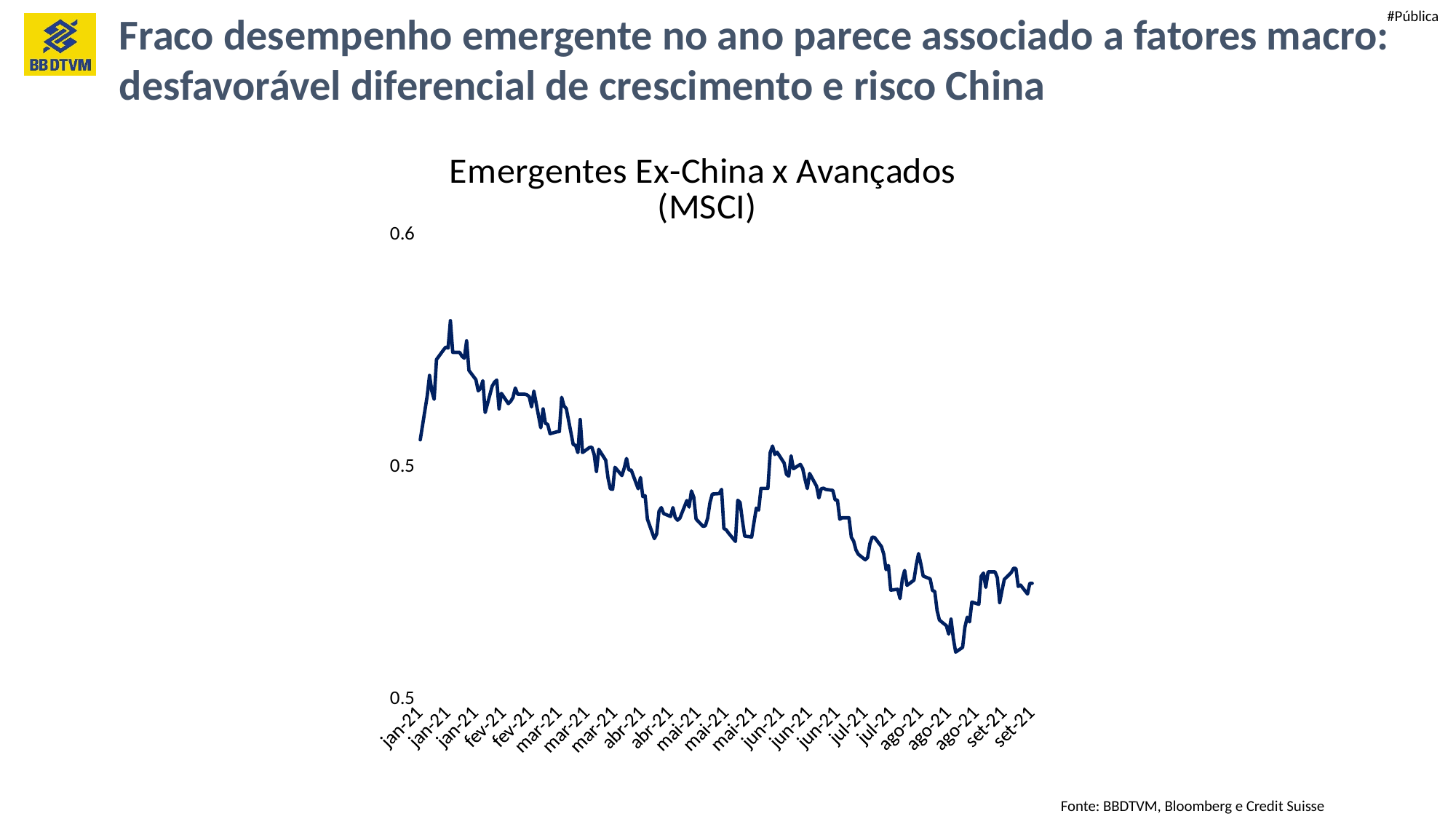

Fraco desempenho emergente no ano parece associado a fatores macro: desfavorável diferencial de crescimento e risco China

### Chart: Emergentes Ex-China x Avançados
(MSCI)

| Category |  |
|---|---|
| 44197 | 0.5058268837292056 |
| 44200 | 0.5152736719519843 |
| 44201 | 0.519690639167926 |
| 44202 | 0.516302907130865 |
| 44203 | 0.5145452957106665 |
| 44204 | 0.5231116121758738 |
| 44207 | 0.5251641137855579 |
| 44208 | 0.5257920921707254 |
| 44209 | 0.5255773420479303 |
| 44210 | 0.5314809000523286 |
| 44211 | 0.5246587406428886 |
| 44214 | 0.5246587406428886 |
| 44215 | 0.5238053638507906 |
| 44216 | 0.5233983767915732 |
| 44217 | 0.5271157167530225 |
| 44218 | 0.5207628955353273 |
| 44221 | 0.5187683791731534 |
| 44222 | 0.5163693053871471 |
| 44223 | 0.5169047830330996 |
| 44224 | 0.5185511588966247 |
| 44225 | 0.5117050856579065 |
| 44228 | 0.5173632588141733 |
| 44229 | 0.518237347294939 |
| 44230 | 0.5186928104575164 |
| 44231 | 0.5124838012958963 |
| 44232 | 0.5158347676419965 |
| 44235 | 0.513619673810947 |
| 44236 | 0.5140935025121348 |
| 44237 | 0.5149603614355127 |
| 44238 | 0.5169832639537848 |
| 44239 | 0.5156408522150828 |
| 44242 | 0.5156408522150828 |
| 44243 | 0.5155195681511471 |
| 44244 | 0.5151233524839472 |
| 44245 | 0.512909801257007 |
| 44246 | 0.516307117377272 |
| 44249 | 0.5084209626399931 |
| 44250 | 0.5124829001367989 |
| 44251 | 0.5093731444566969 |
| 44252 | 0.5091436990812965 |
| 44253 | 0.5071322306817188 |
| 44256 | 0.5075718685831623 |
| 44257 | 0.5076011337284205 |
| 44258 | 0.5149799686465774 |
| 44259 | 0.5131346967559943 |
| 44260 | 0.5125597566275533 |
| 44263 | 0.5048043326345213 |
| 44264 | 0.5046447617409255 |
| 44265 | 0.5030790283954841 |
| 44266 | 0.5102109990678756 |
| 44267 | 0.5030903395140124 |
| 44270 | 0.5041726376127456 |
| 44271 | 0.5042511995959256 |
| 44272 | 0.5027262813522356 |
| 44273 | 0.4990216928966397 |
| 44274 | 0.5037843354026703 |
| 44277 | 0.5014394580863675 |
| 44278 | 0.4976068376068376 |
| 44279 | 0.495273289790306 |
| 44280 | 0.49517217807399816 |
| 44281 | 0.499915611814346 |
| 44284 | 0.4981409498056448 |
| 44285 | 0.4997459349593496 |
| 44286 | 0.5018144991138493 |
| 44287 | 0.49933210886625484 |
| 44288 | 0.49933210886625484 |
| 44291 | 0.4953055509800692 |
| 44292 | 0.49772704755614267 |
| 44293 | 0.49360508292763433 |
| 44294 | 0.49381299680406454 |
| 44295 | 0.4887402088772846 |
| 44298 | 0.4845689092096669 |
| 44299 | 0.4855819998375437 |
| 44300 | 0.4904637704784416 |
| 44301 | 0.491250705588259 |
| 44302 | 0.48995499839279977 |
| 44305 | 0.48933268780763334 |
| 44306 | 0.49123950778257686 |
| 44307 | 0.4891330694029248 |
| 44308 | 0.4885291246339082 |
| 44309 | 0.4889711801642248 |
| 44312 | 0.4927687610477262 |
| 44313 | 0.4913564364396558 |
| 44314 | 0.494817195660908 |
| 44315 | 0.49347216659991994 |
| 44316 | 0.48876789903729473 |
| 44319 | 0.48720424915499755 |
| 44320 | 0.4873232569478303 |
| 44321 | 0.4889518413597734 |
| 44322 | 0.49232993333868763 |
| 44323 | 0.49415413982343115 |
| 44326 | 0.4942620977449643 |
| 44327 | 0.49516673154275337 |
| 44328 | 0.4867593512082092 |
| 44329 | 0.48645552009166054 |
| 44330 | 0.48578332662102297 |
| 44333 | 0.48395440950610297 |
| 44334 | 0.4928241303819022 |
| 44335 | 0.49233654002934946 |
| 44336 | 0.48848353064347266 |
| 44337 | 0.48510227089708485 |
| 44340 | 0.4849162011173184 |
| 44341 | 0.4880857188549496 |
| 44342 | 0.4911370169274992 |
| 44343 | 0.4907060231352214 |
| 44344 | 0.49538216560509557 |
| 44347 | 0.49538216560509557 |
| 44348 | 0.5030621172353456 |
| 44349 | 0.5044859071059944 |
| 44350 | 0.5026708124053256 |
| 44351 | 0.5031600568810238 |
| 44354 | 0.5008281410205851 |
| 44355 | 0.49842271293375395 |
| 44356 | 0.49802496444936006 |
| 44357 | 0.5023794416243655 |
| 44358 | 0.49960455552040495 |
| 44361 | 0.5005526606663508 |
| 44362 | 0.49964401550510246 |
| 44363 | 0.4973755368220137 |
| 44364 | 0.4953397594200589 |
| 44365 | 0.49858425693714103 |
| 44368 | 0.4958492975734355 |
| 44369 | 0.49331954827421665 |
| 44370 | 0.4952958060915324 |
| 44371 | 0.49541211833570636 |
| 44372 | 0.49514792899408283 |
| 44375 | 0.49494790022102936 |
| 44376 | 0.4929010884997634 |
| 44377 | 0.4928498064312239 |
| 44378 | 0.4887454745789391 |
| 44379 | 0.48904881101376724 |
| 44382 | 0.48904881101376724 |
| 44383 | 0.4848603702541575 |
| 44384 | 0.4840171942164908 |
| 44385 | 0.482137211508062 |
| 44386 | 0.4812041803150835 |
| 44389 | 0.48000310631358234 |
| 44390 | 0.4804839968774395 |
| 44391 | 0.4834890965732087 |
| 44392 | 0.48488645262333596 |
| 44393 | 0.4848150193263391 |
| 44396 | 0.48285531164877427 |
| 44397 | 0.48121192943596236 |
| 44398 | 0.47789341889036696 |
| 44399 | 0.4787874052660364 |
| 44400 | 0.4734886601130119 |
| 44403 | 0.47365978185193774 |
| 44404 | 0.47166589038969103 |
| 44405 | 0.4758620689655172 |
| 44406 | 0.47772124576009867 |
| 44407 | 0.4745012807575875 |
| 44410 | 0.4756258234519104 |
| 44411 | 0.47890360332614723 |
| 44412 | 0.4813470302000463 |
| 44413 | 0.4791186857055121 |
| 44414 | 0.47650903498654357 |
| 44417 | 0.4758975936034443 |
| 44418 | 0.4734295807095684 |
| 44419 | 0.4731808095493152 |
| 44420 | 0.46907452657299936 |
| 44421 | 0.46703714981729594 |
| 44424 | 0.46580871154431924 |
| 44425 | 0.46401166359729895 |
| 44426 | 0.4672340425531915 |
| 44427 | 0.4630736972897414 |
| 44428 | 0.4601387818041635 |
| 44431 | 0.46116245321927746 |
| 44432 | 0.4655080417714765 |
| 44433 | 0.4676560121765601 |
| 44434 | 0.4666411629686305 |
| 44435 | 0.47090950466509895 |
| 44438 | 0.4704280744214189 |
| 44439 | 0.4764429631873958 |
| 44440 | 0.4771611929029823 |
| 44441 | 0.47407240159554453 |
| 44442 | 0.4774145058248778 |
| 44445 | 0.4774145058248778 |
| 44446 | 0.47615100595282944 |
| 44447 | 0.47078388389145065 |
| 44448 | 0.4733768203883495 |
| 44449 | 0.47577999847433056 |
| 44452 | 0.47726927170442457 |
| 44453 | 0.4781911236727523 |
| 44454 | 0.4781321184510251 |
| 44455 | 0.4742605125085545 |
| 44456 | 0.47456976029502157 |
| 44459 | 0.4726477024070022 |
| 44460 | 0.47495709158995164 |
| 44461 | 0.47495709158995164 |
O fundo branco poderá ocorrer quando na utilização de gráficos e imagens que fiquem prejudicados no fundo azul
Fonte: BBDTVM, Bloomberg e Credit Suisse